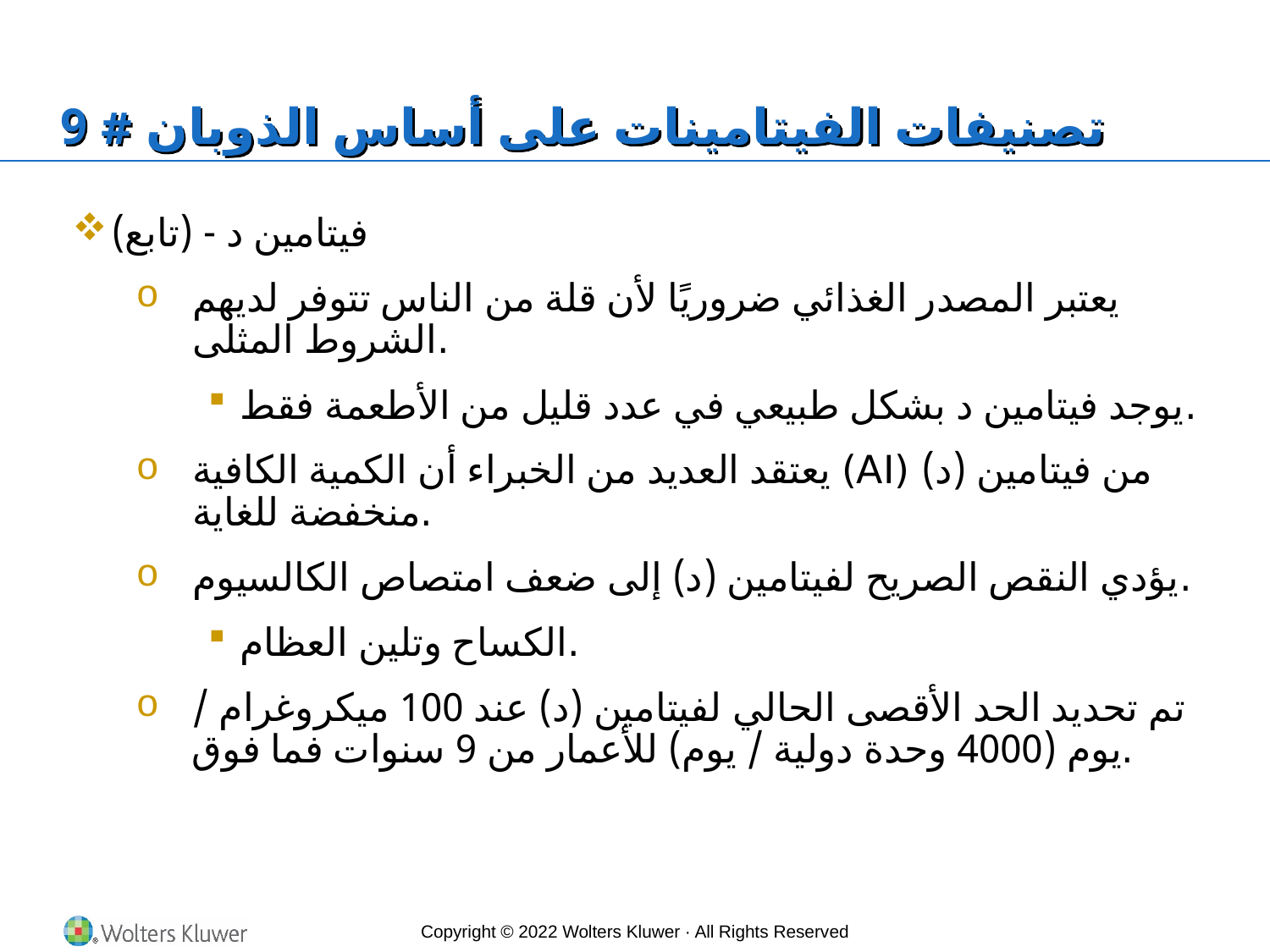

# تصنيفات الفيتامينات على أساس الذوبان # 9
فيتامين د - (تابع)
يعتبر المصدر الغذائي ضروريًا لأن قلة من الناس تتوفر لديهم الشروط المثلى.
يوجد فيتامين د بشكل طبيعي في عدد قليل من الأطعمة فقط.
يعتقد العديد من الخبراء أن الكمية الكافية (AI) من فيتامين (د) منخفضة للغاية.
يؤدي النقص الصريح لفيتامين (د) إلى ضعف امتصاص الكالسيوم.
الكساح وتلين العظام.
تم تحديد الحد الأقصى الحالي لفيتامين (د) عند 100 ميكروغرام / يوم (4000 وحدة دولية / يوم) للأعمار من 9 سنوات فما فوق.